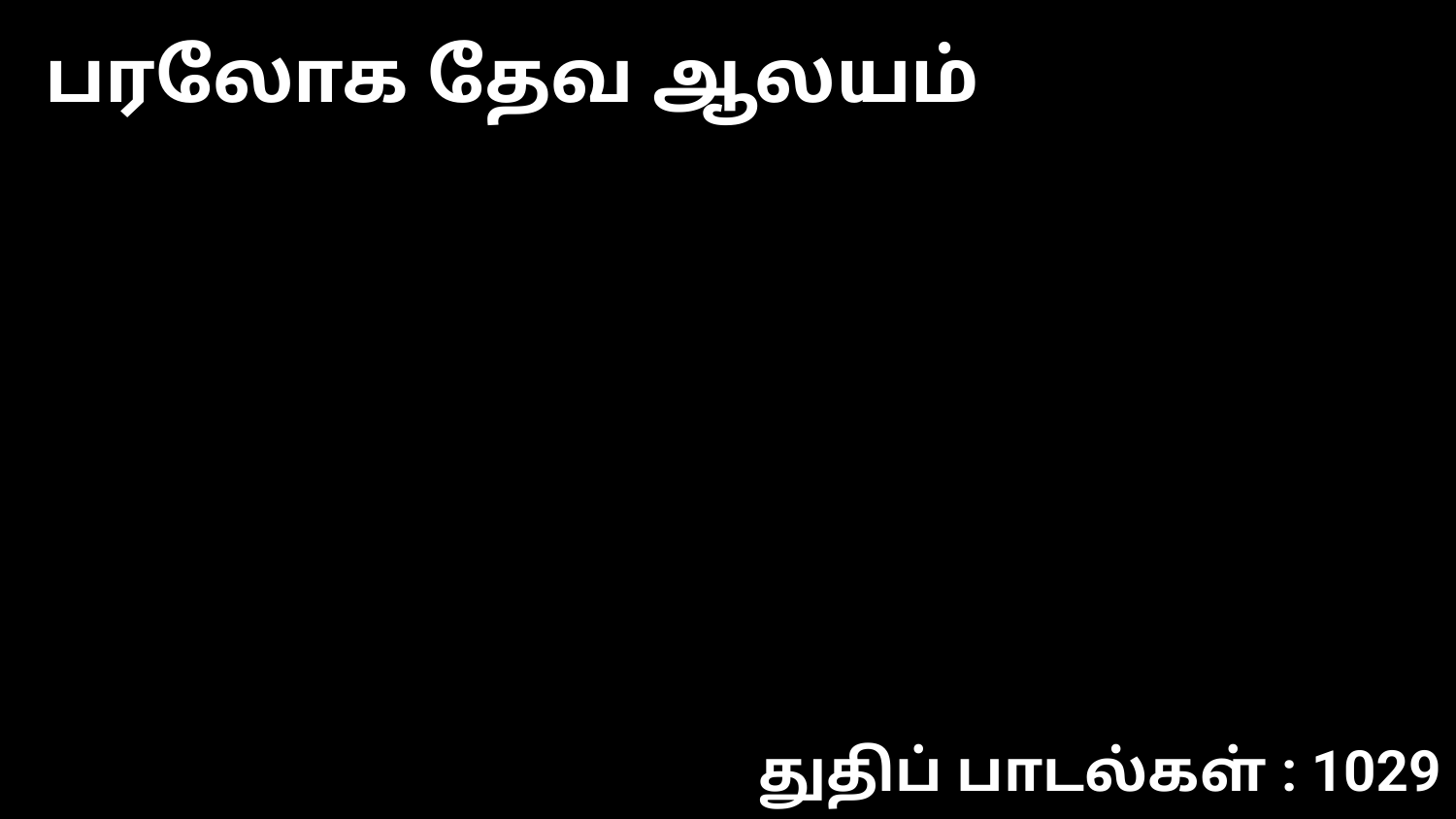

பரலோக தேவ ஆலயம்
துதிப் பாடல்கள் : 1029